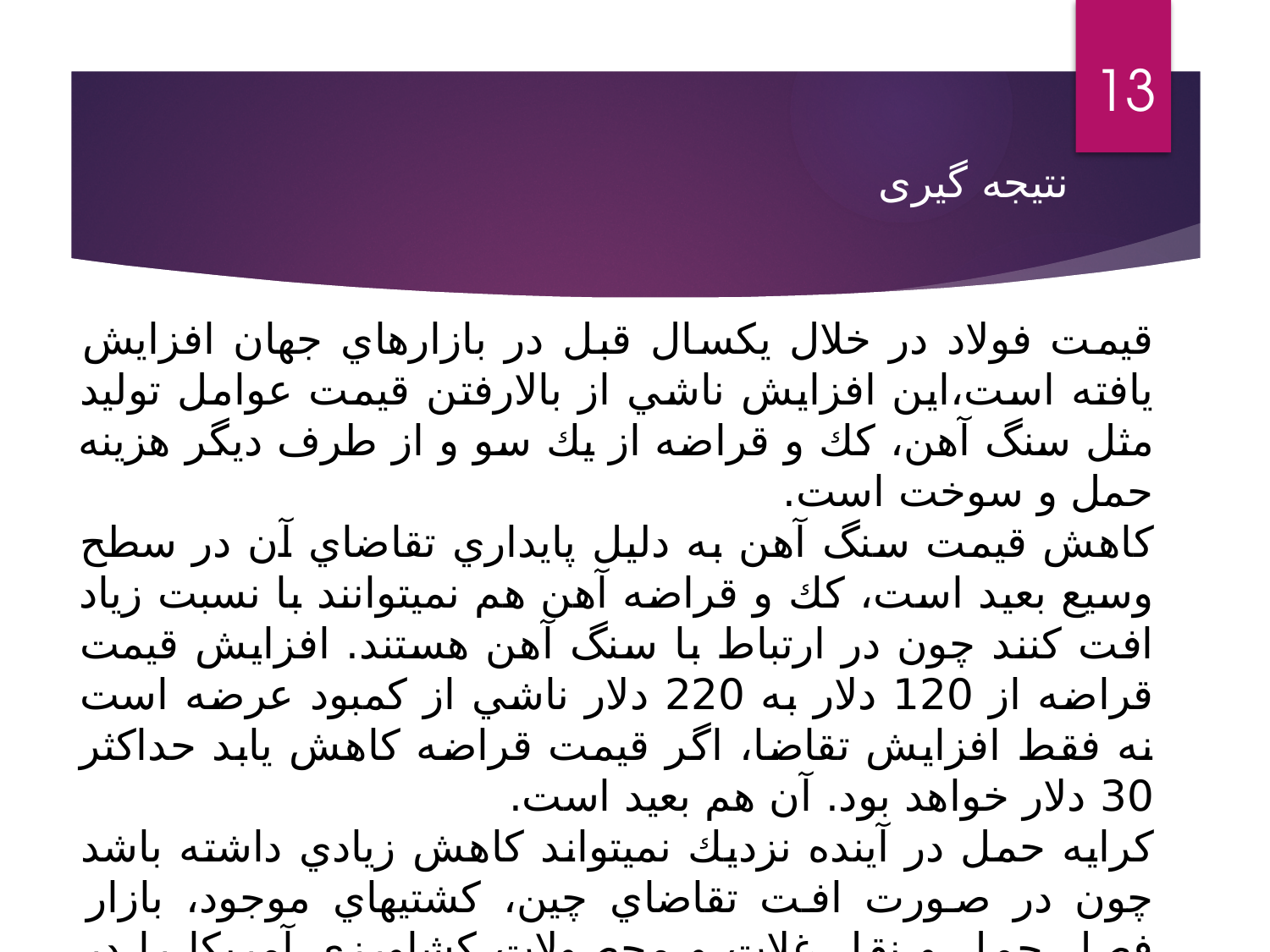

13
# نتیجه گیری
قيمت فولاد در خلال يكسال قبل در بازارهاي جهان افزايش يافته است،اين افزايش ناشي از بالارفتن قيمت عوامل توليد مثل سنگ آهن، كك و قراضه از يك سو و از طرف ديگر هزينه حمل و سوخت است.
كاهش قيمت سنگ آهن به دليل پايداري تقاضاي آن در سطح وسيع بعيد است، كك و قراضه آهن هم نميتوانند با نسبت زياد افت كنند چون در ارتباط با سنگ آهن هستند. افزايش قيمت قراضه از 120 دلار به 220 دلار ناشي از كمبود عرضه است نه فقط افزايش تقاضا، اگر قيمت قراضه كاهش يابد حداكثر 30 دلار خواهد بود. آن هم بعيد است.
كرايه حمل در آينده نزديك نميتواند كاهش زيادي داشته باشد چون در صورت افت تقاضاي چين، كشتيهاي موجود، بازار فصل حمل و نقل غلات و محصولات كشاورزي آمريكا را در پيش رو دارند، بنابراين امكان برگشت قيمتها به سال 2003 ممكن نيست، اما بعضي از دستاندركاران پيش بيني ميكنندكه بعد از آگوست (تيرماه سال 1383) قيمتها به تعادل برسند و با افت كميثبات به بازار باز گردد.